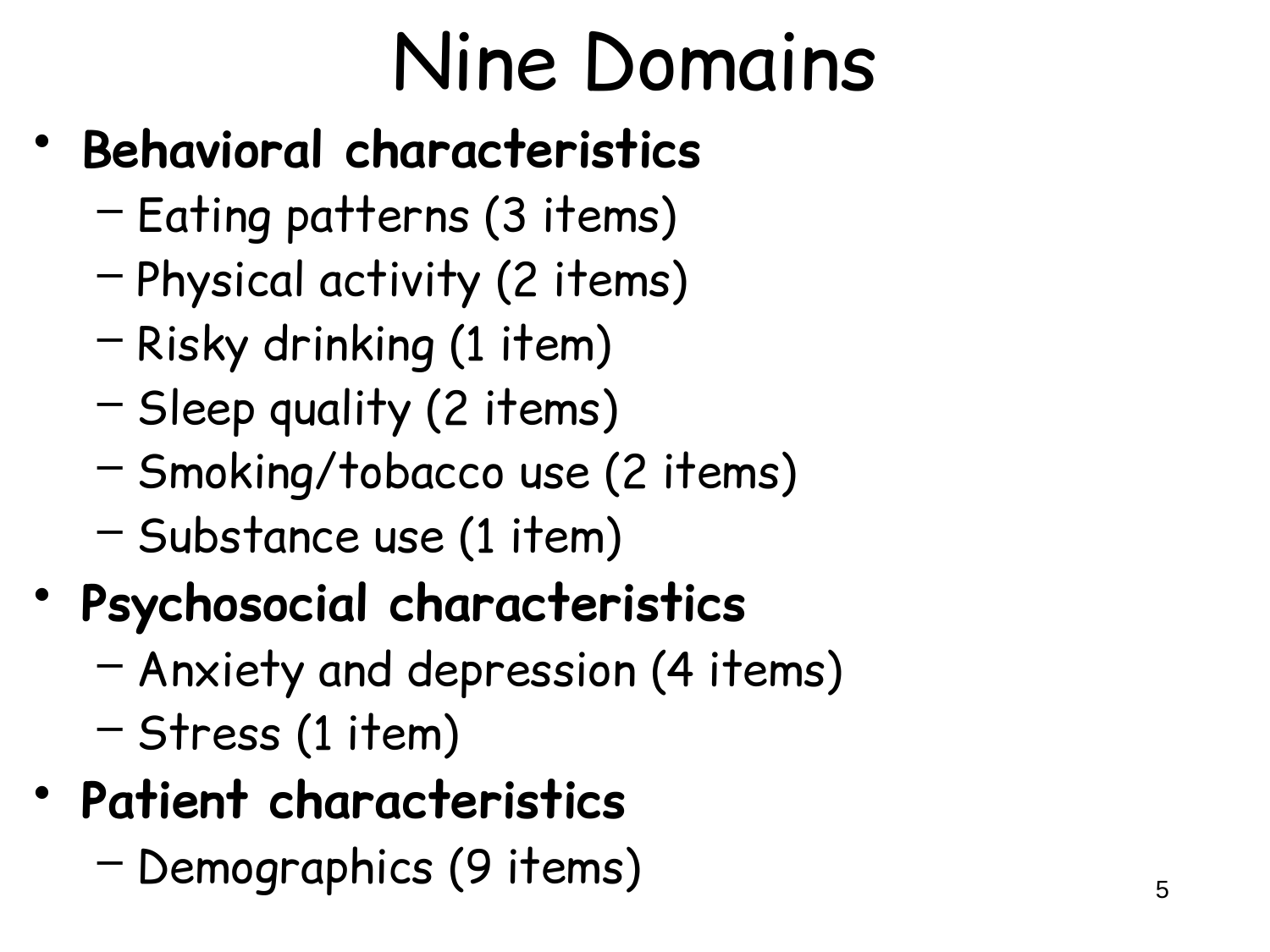

# Nine Domains
Behavioral characteristics
Eating patterns (3 items)
Physical activity (2 items)
Risky drinking (1 item)
Sleep quality (2 items)
Smoking/tobacco use (2 items)
Substance use (1 item)
Psychosocial characteristics
Anxiety and depression (4 items)
Stress (1 item)
Patient characteristics
Demographics (9 items)
5